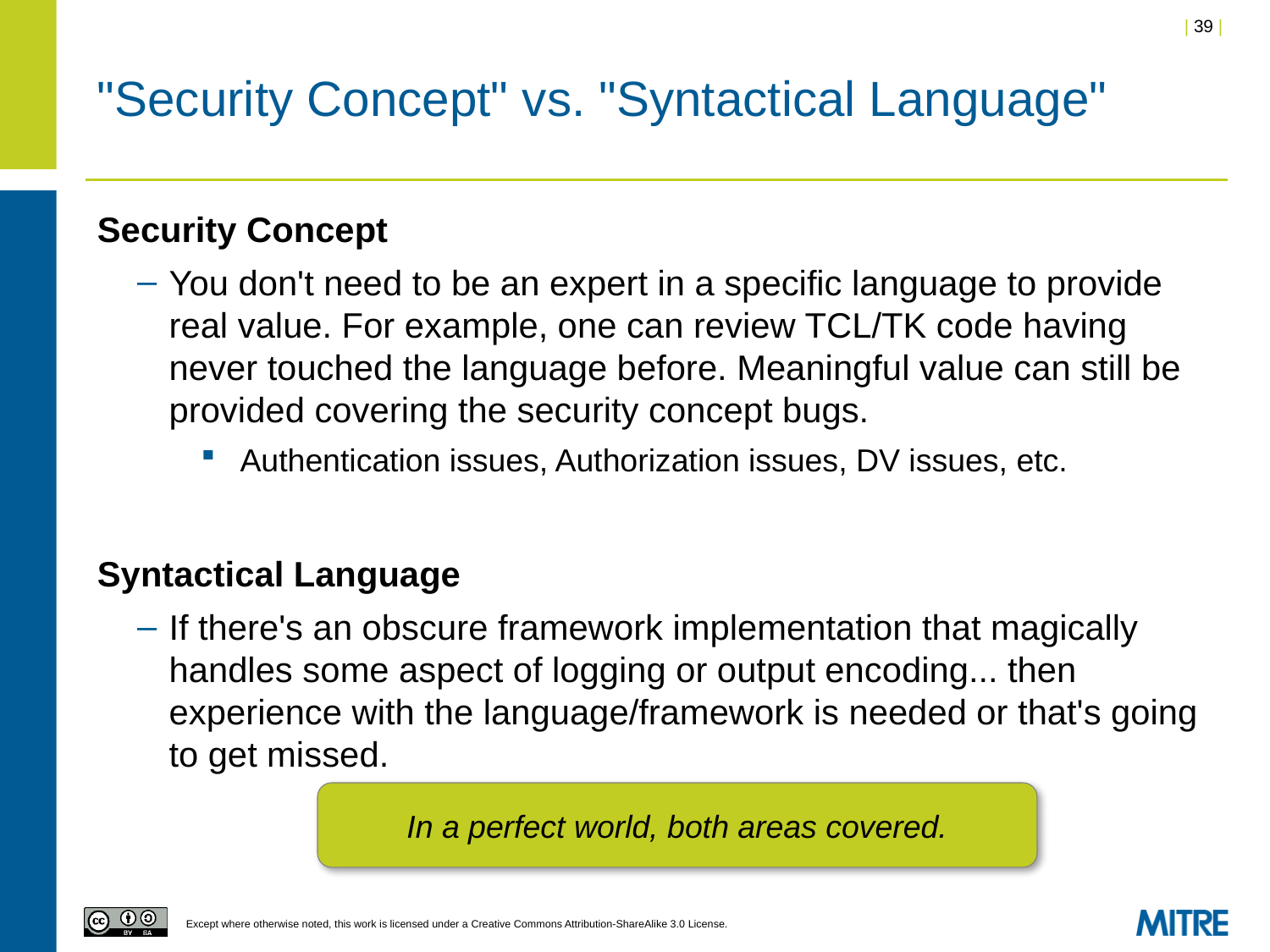

# "Security Concept" vs. "Syntactical Language"
Security Concept
You don't need to be an expert in a specific language to provide real value. For example, one can review TCL/TK code having never touched the language before. Meaningful value can still be provided covering the security concept bugs.
Authentication issues, Authorization issues, DV issues, etc.

Syntactical Language
If there's an obscure framework implementation that magically handles some aspect of logging or output encoding... then experience with the language/framework is needed or that's going to get missed.
In a perfect world, both areas covered.